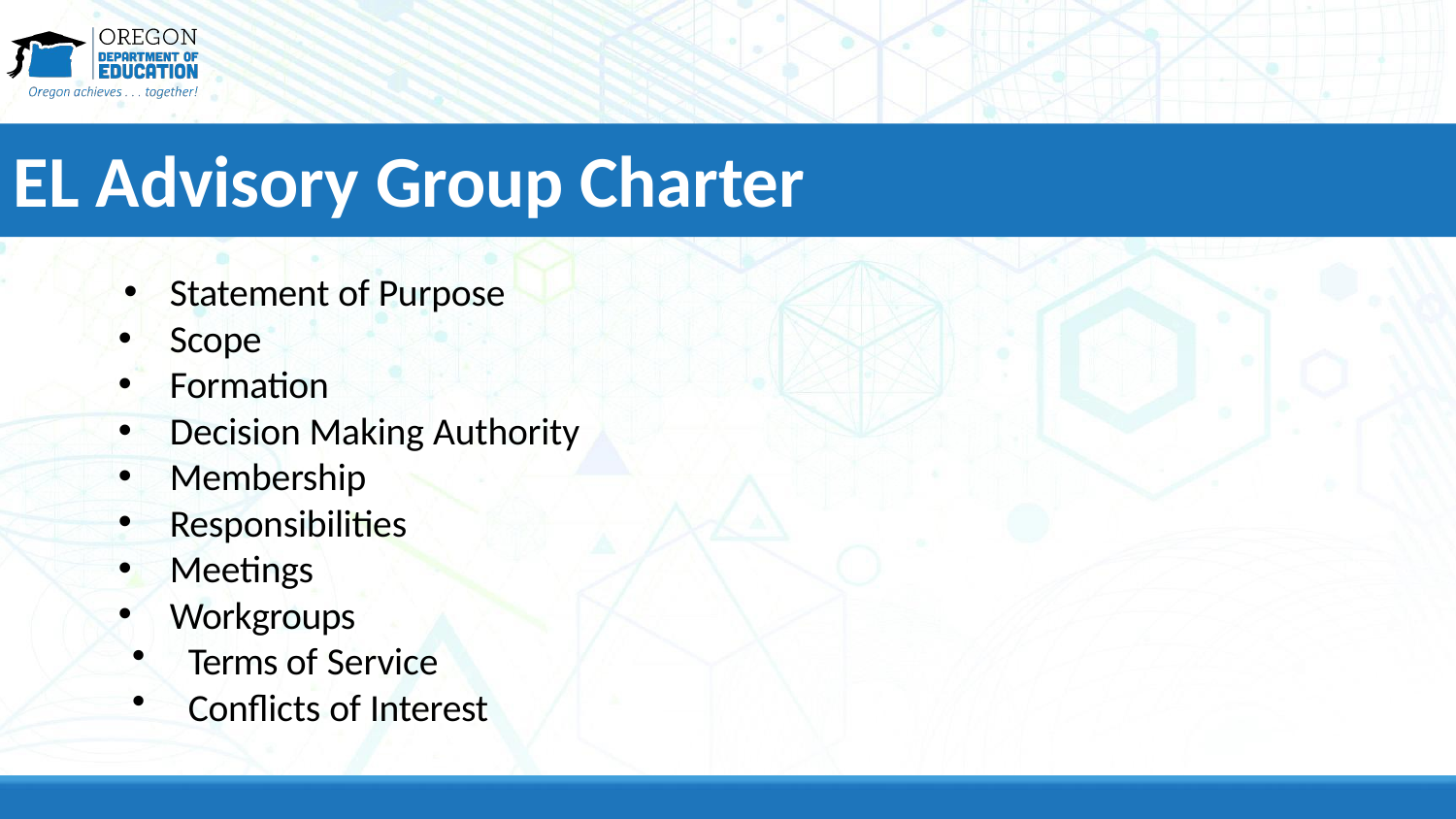

# EL Advisory Group Charter
Statement of Purpose
Scope
Formation
Decision Making Authority
Membership
Responsibilities
Meetings
Workgroups
Terms of Service
Conflicts of Interest